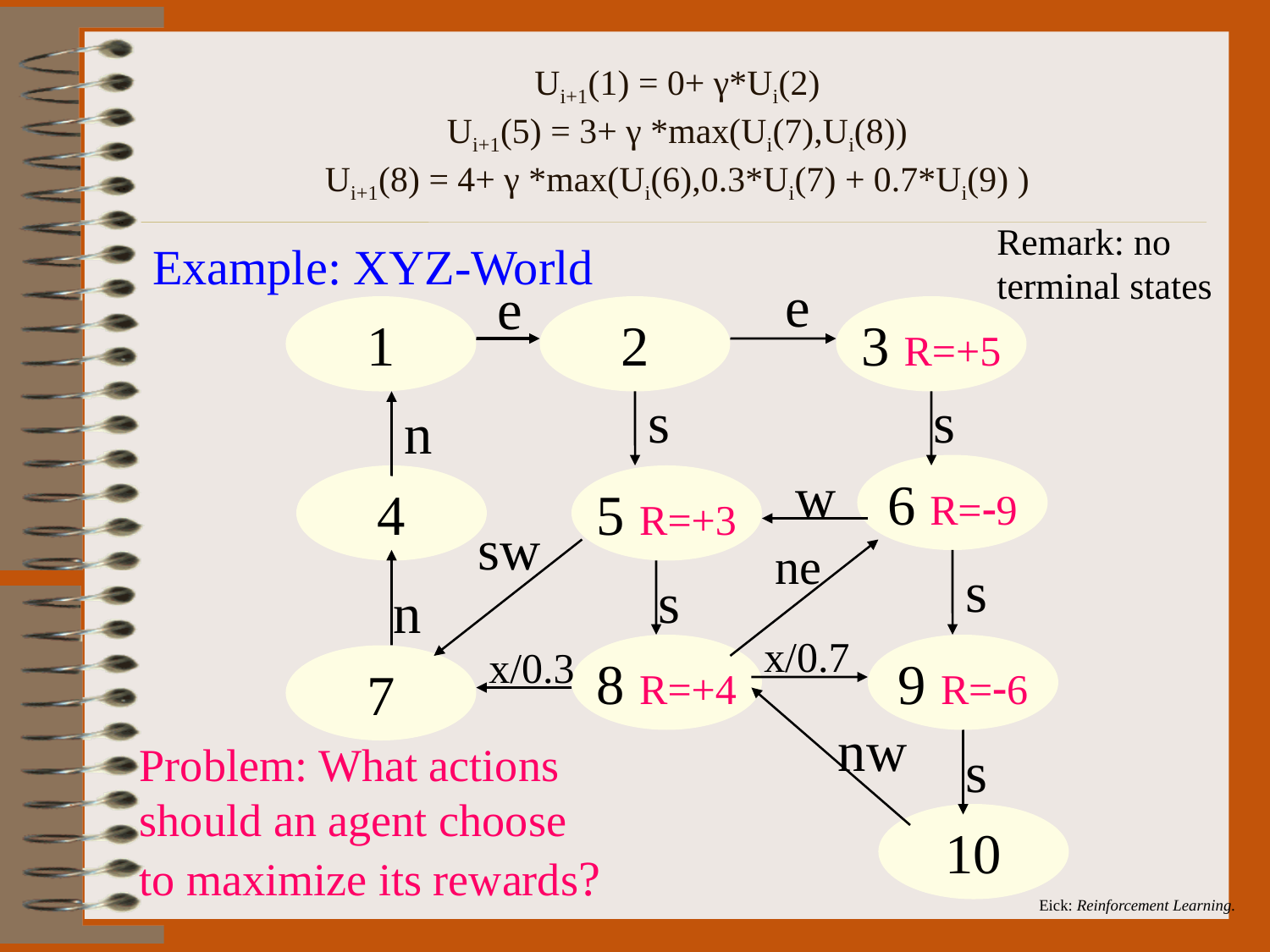

# Ui+1(1) = 0+ γ*Ui(2) Ui+1(5) = 3+ γ *max(Ui(7),Ui(8)) Ui+1(8) = 4+ γ *max(Ui(6),0.3*Ui(7) + 0.7*Ui(9) )
Remark: no
terminal states
Example: XYZ-World
e
e
1
2
3 R=+5

s
s

n

w
6 R=−9
4
5 R=+3
sw

ne

s

s

n
x/0.7
x/0.3
8 R=+4
9 R=−6
7

nw
Problem: What actions
should an agent choose
to maximize its rewards?
s

10